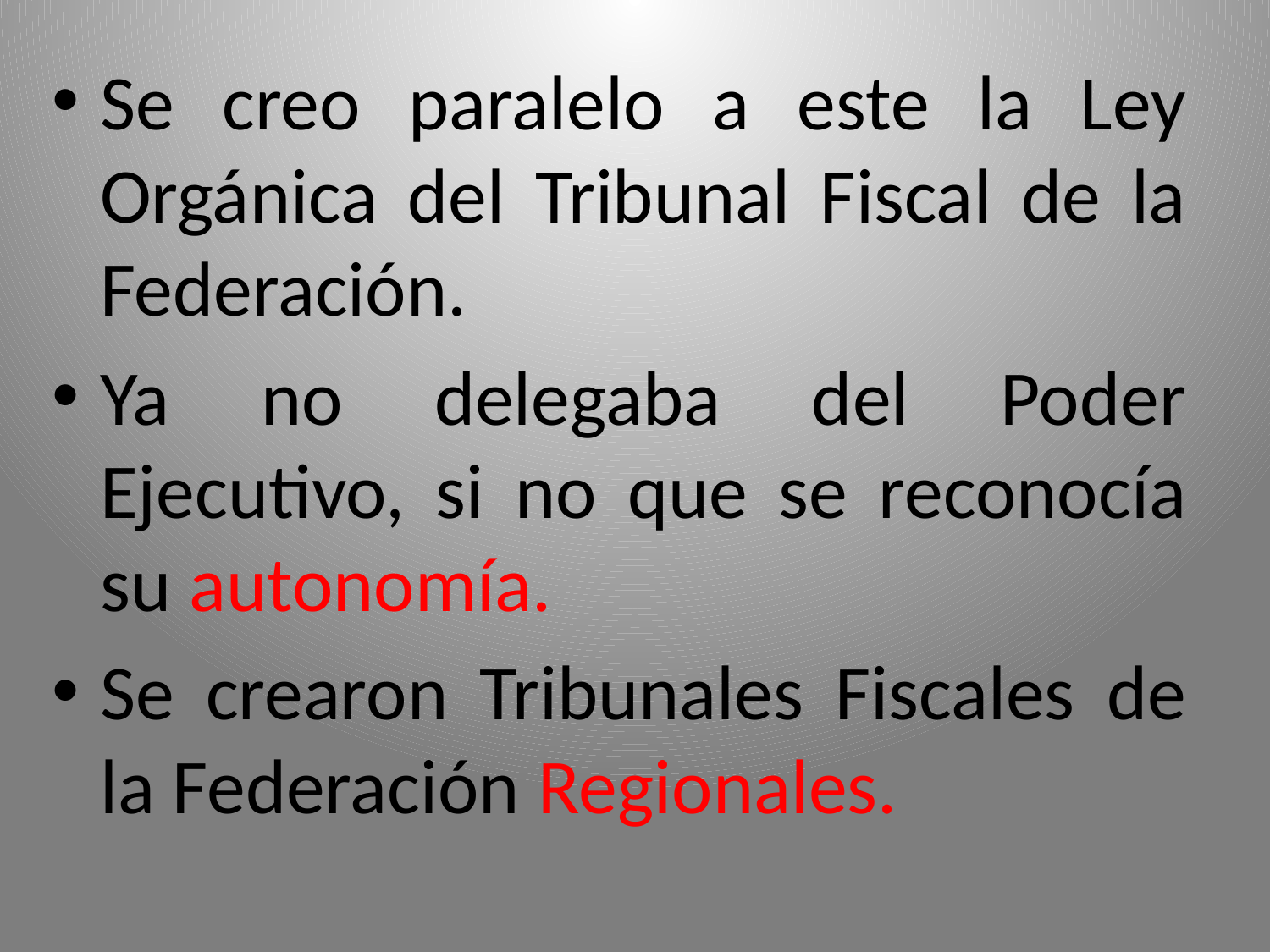

Se creo paralelo a este la Ley Orgánica del Tribunal Fiscal de la Federación.
Ya no delegaba del Poder Ejecutivo, si no que se reconocía su autonomía.
Se crearon Tribunales Fiscales de la Federación Regionales.